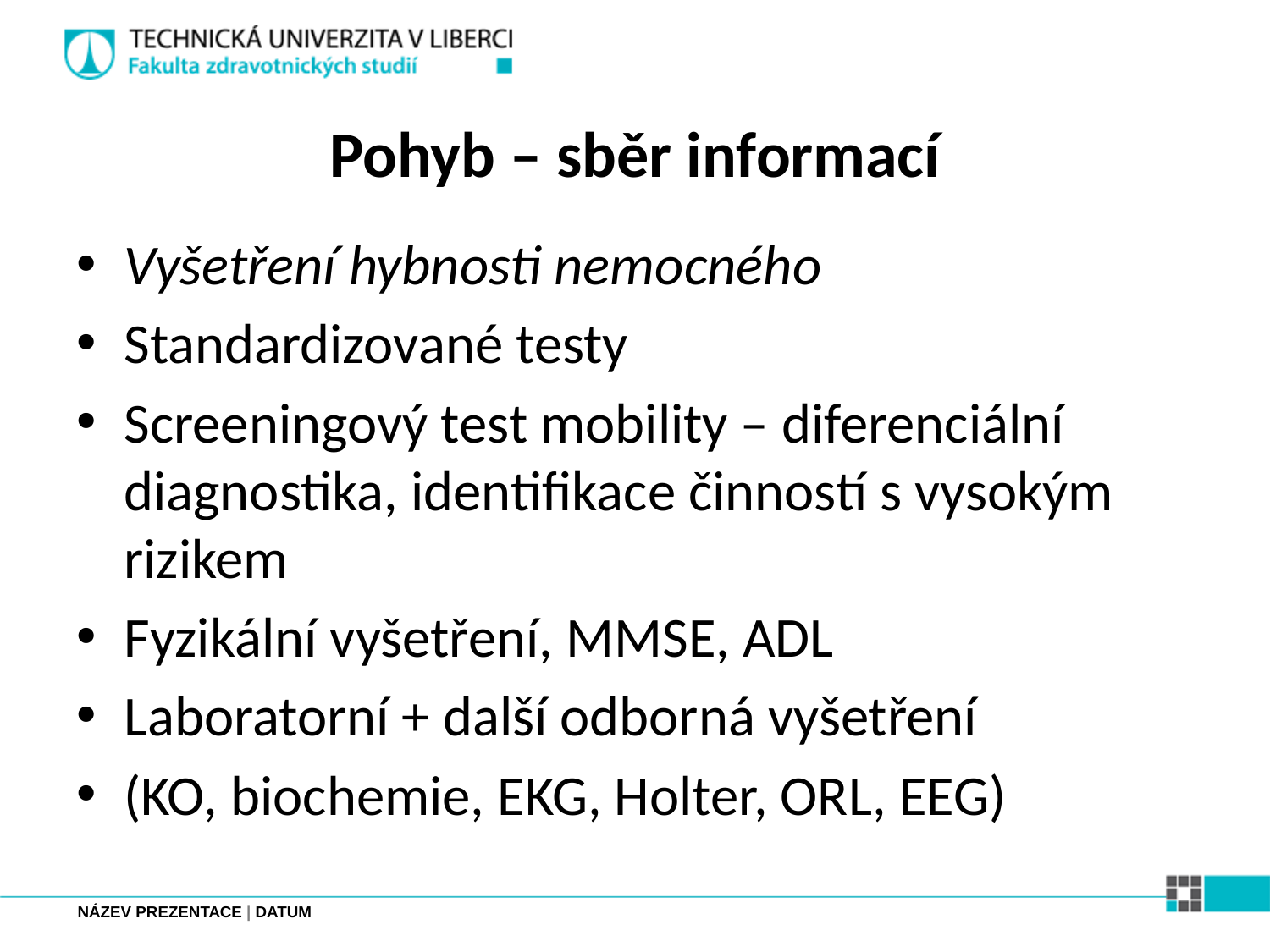

# Pohyb – sběr informací
Vyšetření hybnosti nemocného
Standardizované testy
Screeningový test mobility – diferenciální diagnostika, identifikace činností s vysokým rizikem
Fyzikální vyšetření, MMSE, ADL
Laboratorní + další odborná vyšetření
(KO, biochemie, EKG, Holter, ORL, EEG)

NÁZEV PREZENTACE | DATUM